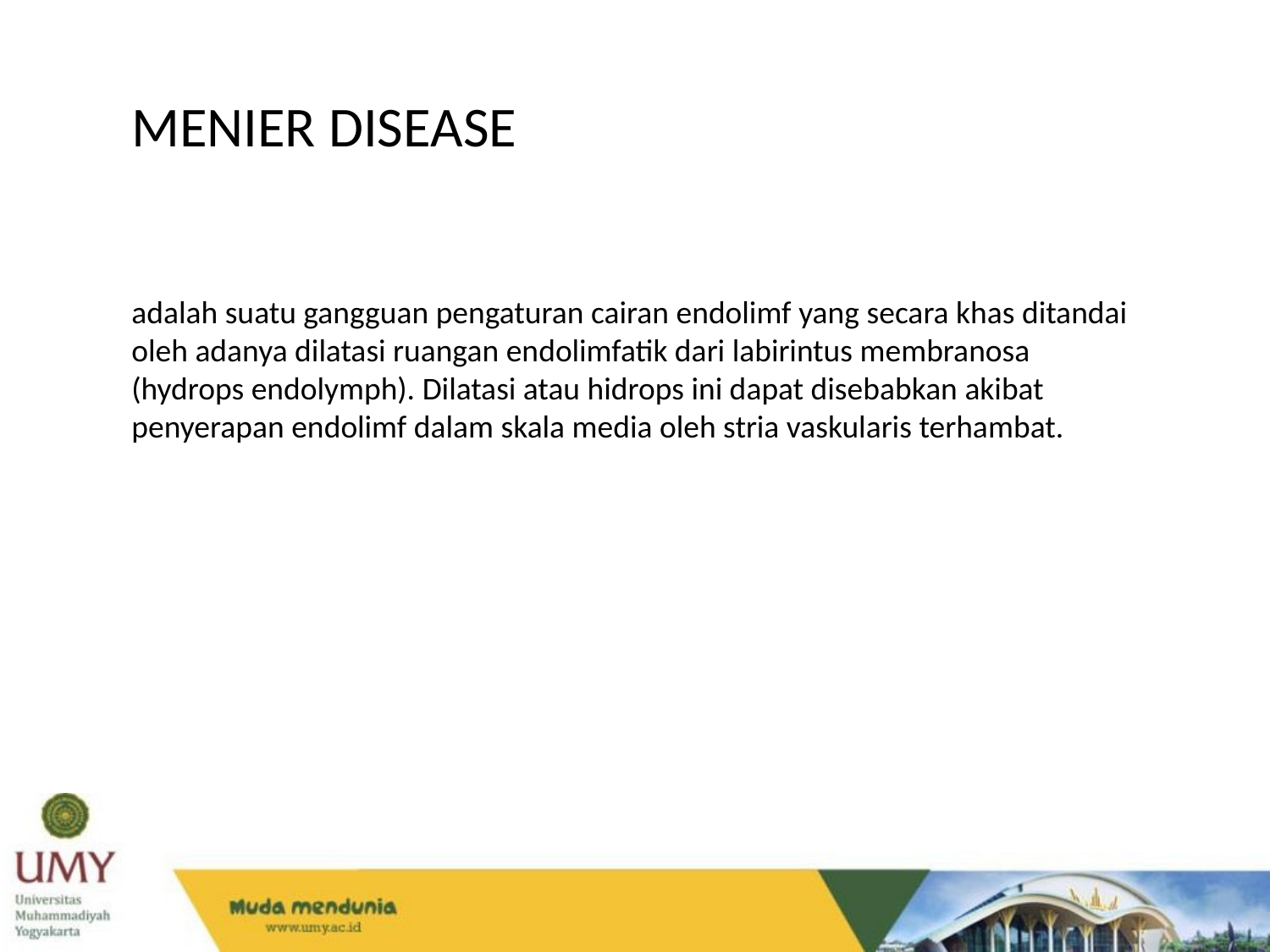

MENIER DISEASE
adalah suatu gangguan pengaturan cairan endolimf yang secara khas ditandai oleh adanya dilatasi ruangan endolimfatik dari labirintus membranosa (hydrops endolymph). Dilatasi atau hidrops ini dapat disebabkan akibat penyerapan endolimf dalam skala media oleh stria vaskularis terhambat.